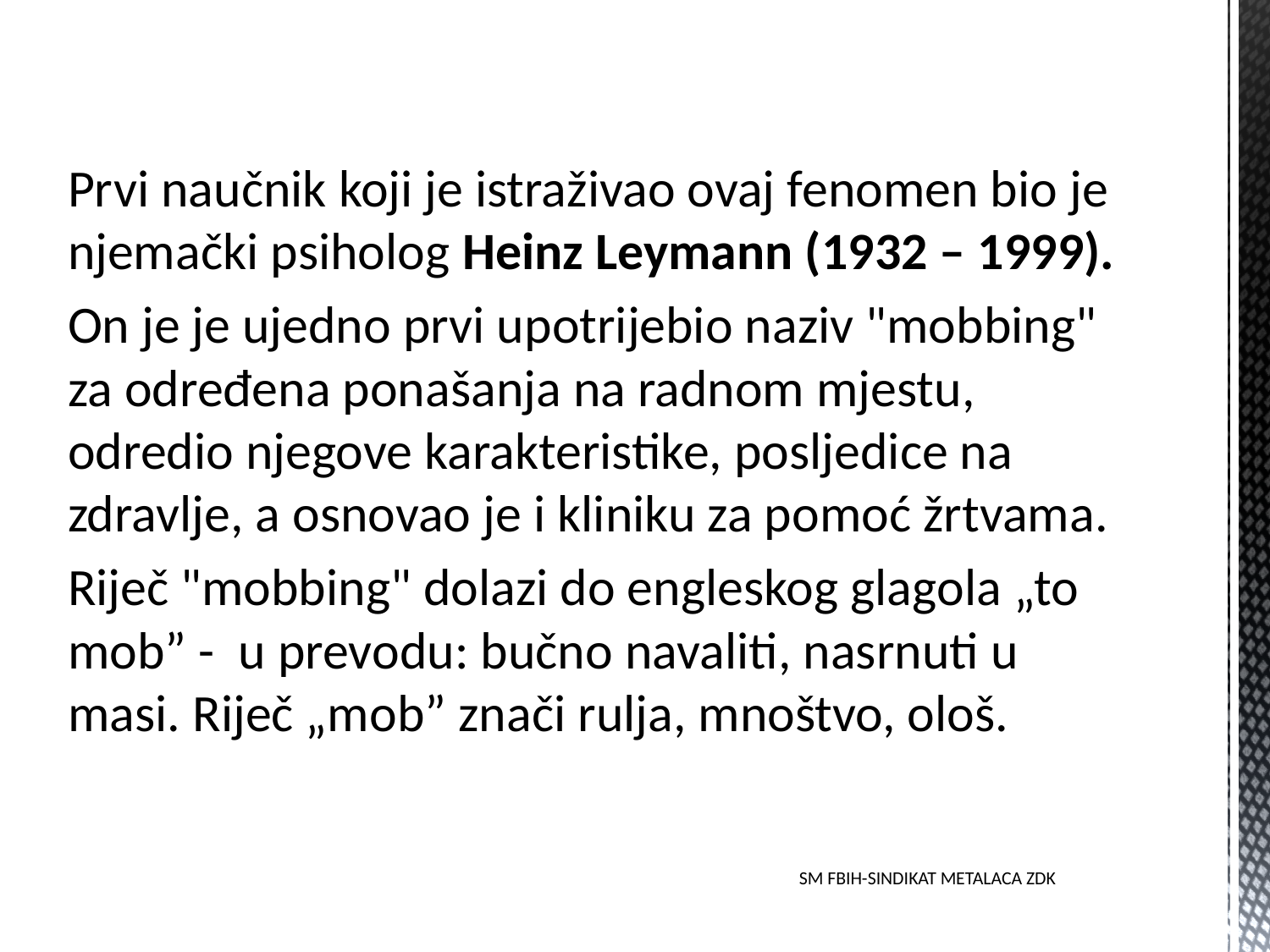

Prvi naučnik koji je istraživao ovaj fenomen bio je njemački psiholog Heinz Leymann (1932 – 1999).
On je je ujedno prvi upotrijebio naziv "mobbing" za određena ponašanja na radnom mjestu, odredio njegove karakteristike, posljedice na zdravlje, a osnovao je i kliniku za pomoć žrtvama.
Riječ "mobbing" dolazi do engleskog glagola „to mob” -  u prevodu: bučno navaliti, nasrnuti u masi. Riječ „mob” znači rulja, mnoštvo, ološ.

SM FBIH-SINDIKAT METALACA ZDK